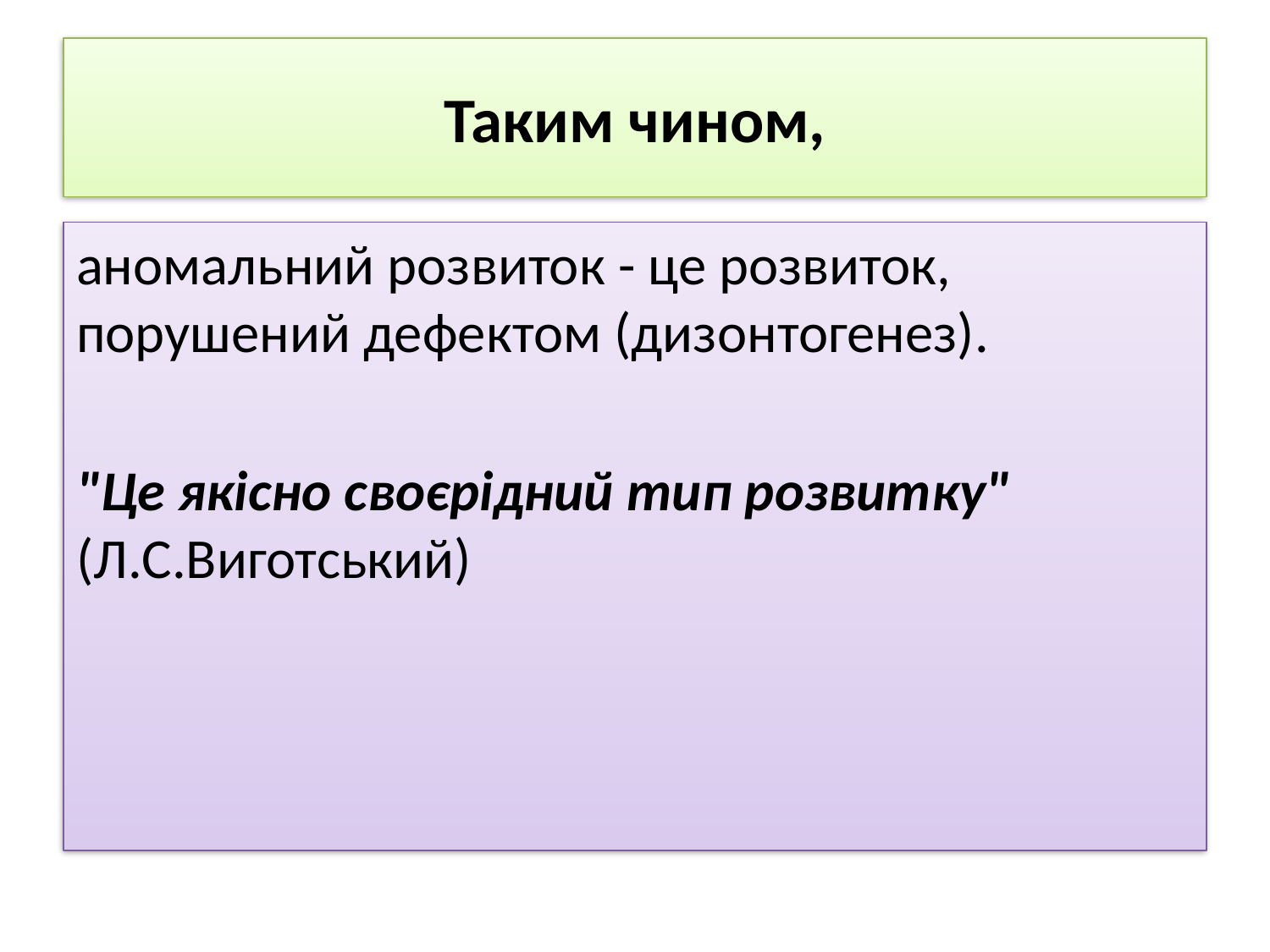

# Таким чином,
аномальний розвиток - це розвиток, порушений дефектом (дизонтогенез).

"Це якісно своєрідний тип розвитку" (Л.С.Виготський)